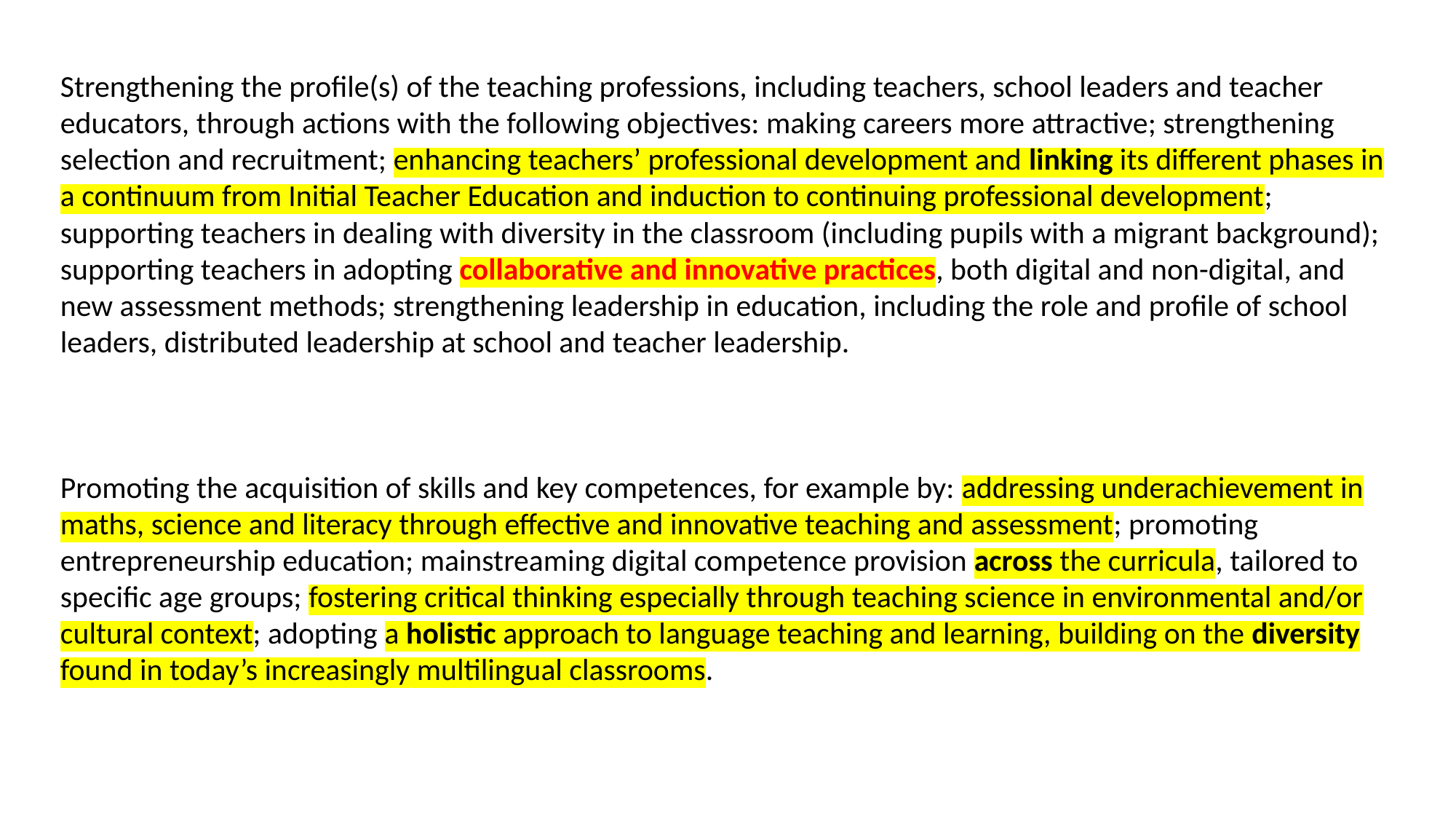

Strengthening the profile(s) of the teaching professions, including teachers, school leaders and teacher educators, through actions with the following objectives: making careers more attractive; strengthening selection and recruitment; enhancing teachers’ professional development and linking its different phases in a continuum from Initial Teacher Education and induction to continuing professional development; supporting teachers in dealing with diversity in the classroom (including pupils with a migrant background); supporting teachers in adopting collaborative and innovative practices, both digital and non-digital, and new assessment methods; strengthening leadership in education, including the role and profile of school leaders, distributed leadership at school and teacher leadership.

Promoting the acquisition of skills and key competences, for example by: addressing underachievement in maths, science and literacy through effective and innovative teaching and assessment; promoting entrepreneurship education; mainstreaming digital competence provision across the curricula, tailored to specific age groups; fostering critical thinking especially through teaching science in environmental and/or cultural context; adopting a holistic approach to language teaching and learning, building on the diversity found in today’s increasingly multilingual classrooms.